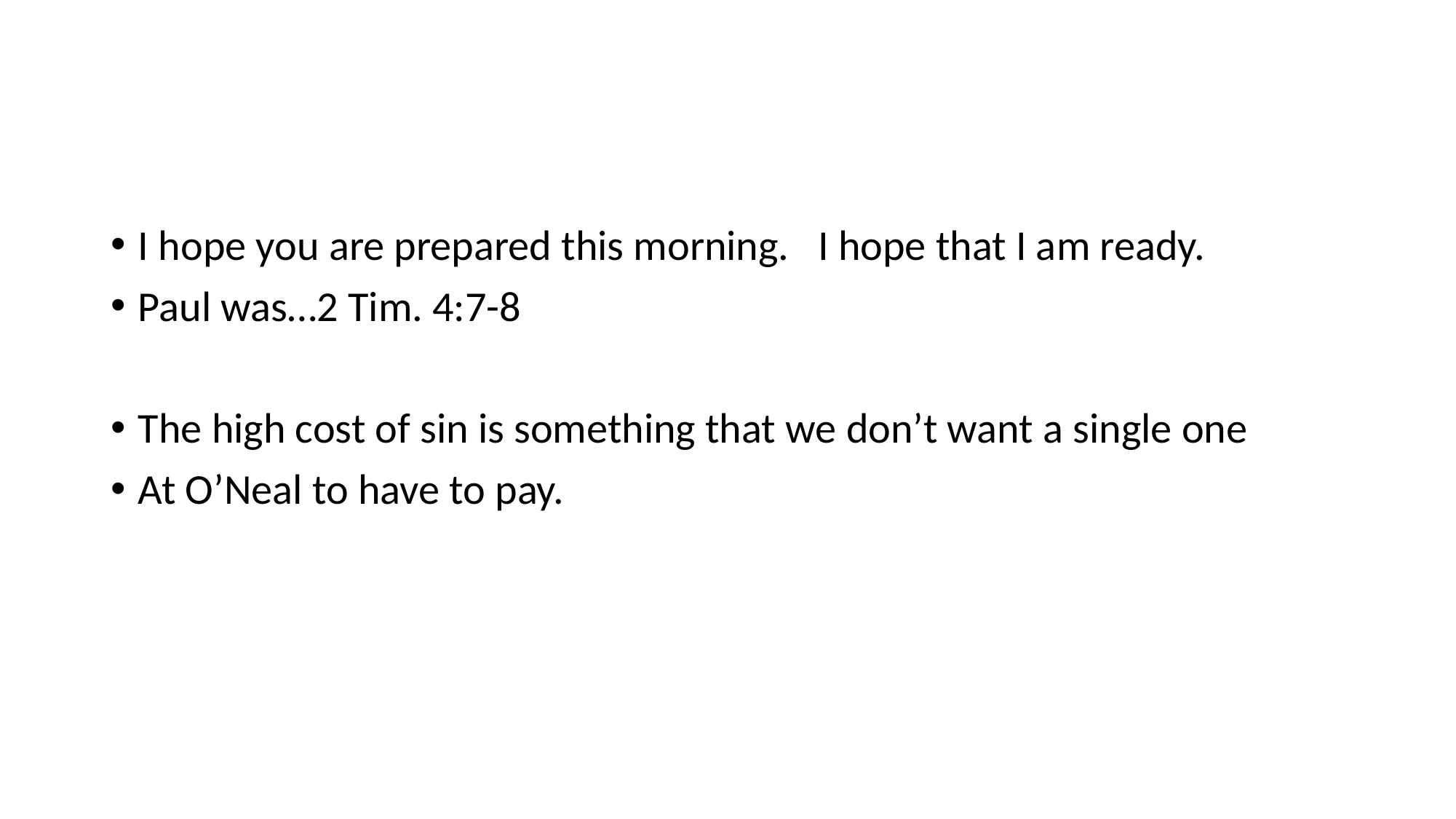

#
I hope you are prepared this morning.   I hope that I am ready.
Paul was…2 Tim. 4:7-8

The high cost of sin is something that we don’t want a single one
At O’Neal to have to pay.